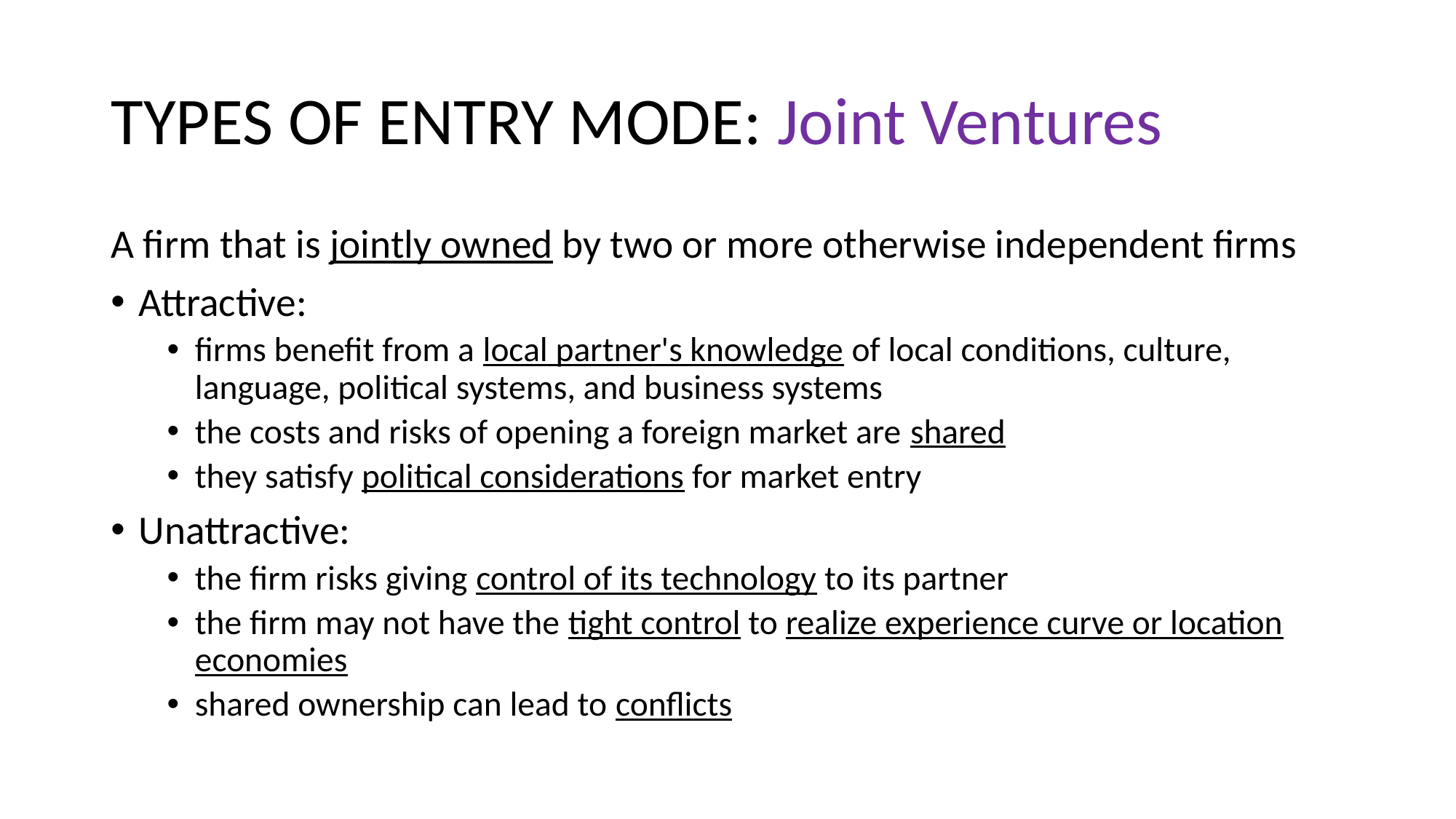

# TYPES OF ENTRY MODE: Joint Ventures
A firm that is jointly owned by two or more otherwise independent firms
Attractive:
firms benefit from a local partner's knowledge of local conditions, culture, language, political systems, and business systems
the costs and risks of opening a foreign market are shared
they satisfy political considerations for market entry
Unattractive:
the firm risks giving control of its technology to its partner
the firm may not have the tight control to realize experience curve or location economies
shared ownership can lead to conflicts